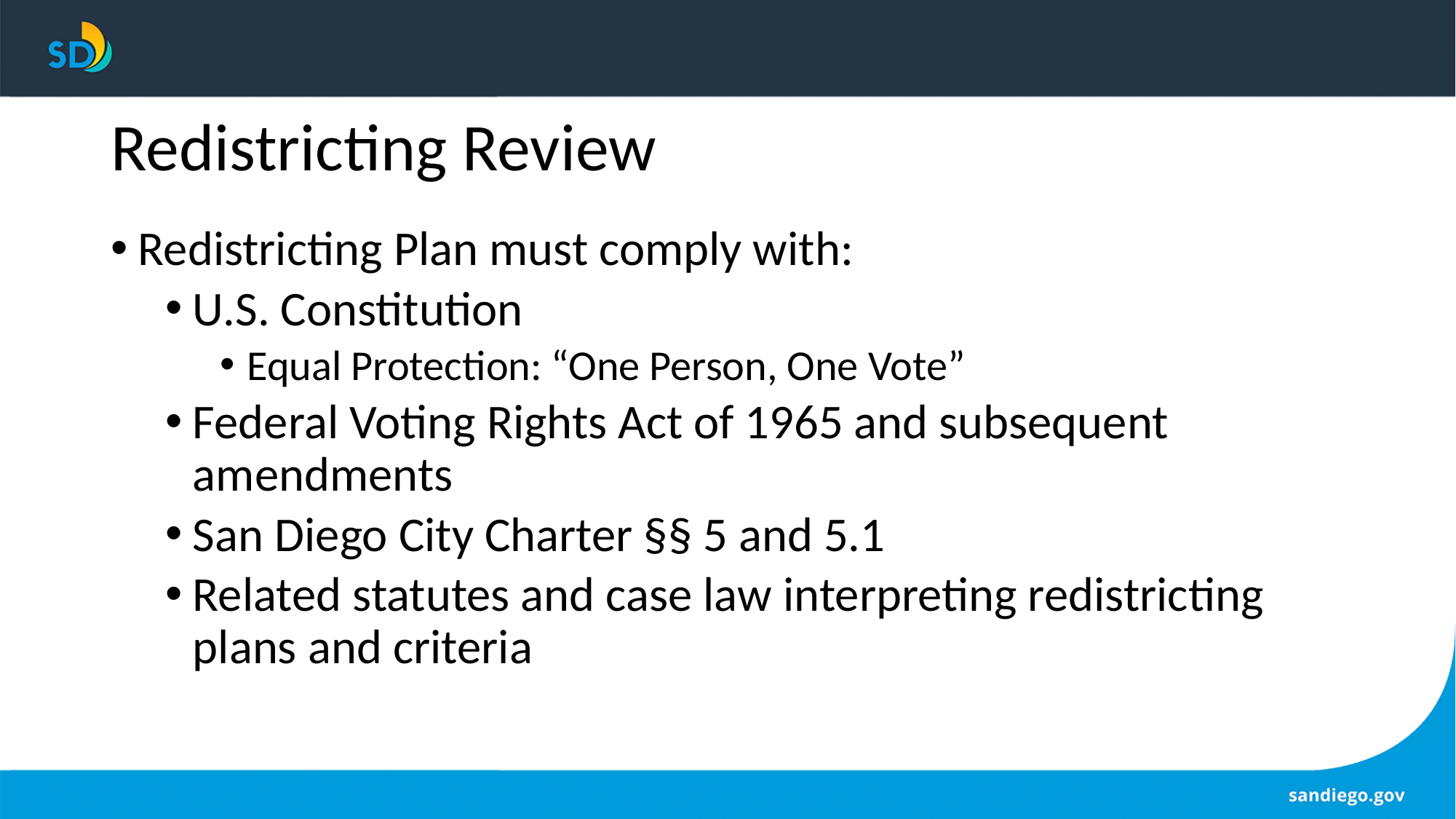

# Redistricting Review
Redistricting Plan must comply with:
U.S. Constitution
Equal Protection: “One Person, One Vote”
Federal Voting Rights Act of 1965 and subsequent amendments
San Diego City Charter §§ 5 and 5.1
Related statutes and case law interpreting redistricting plans and criteria